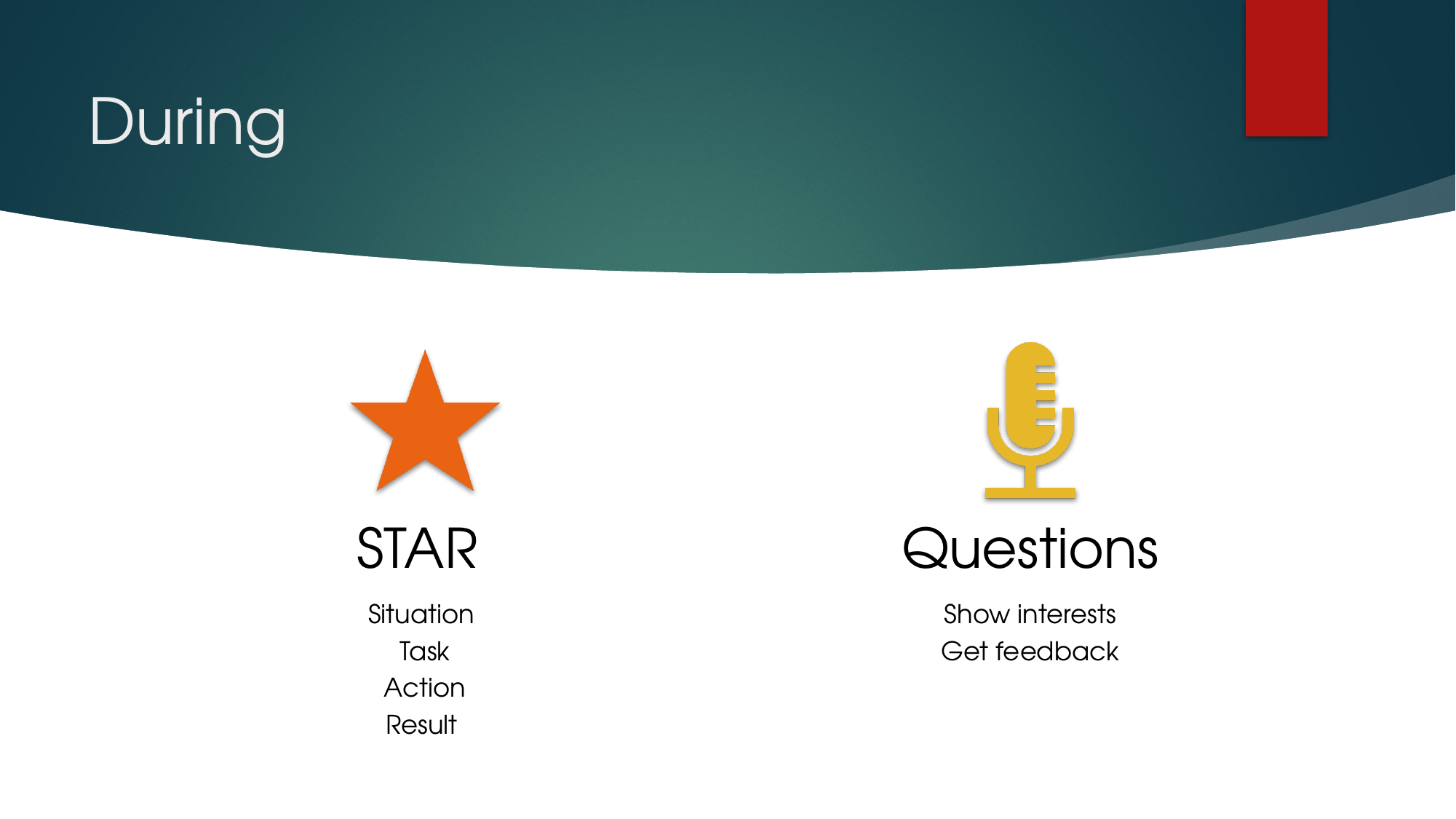

# During

STAR
Situation
Task
Action
Result
Questions
Show interests
Get feedback